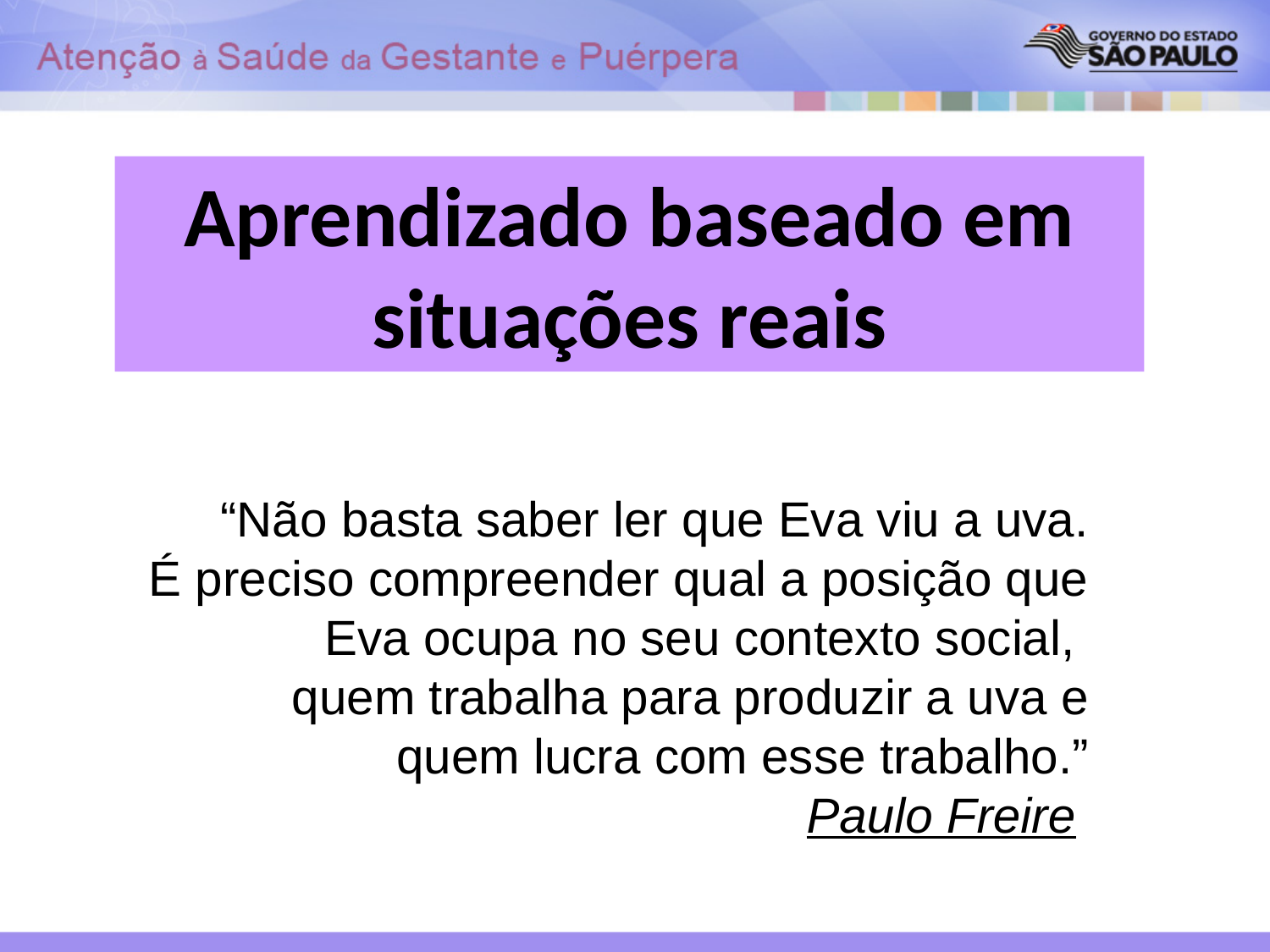

Aprendizado baseado em situações reais

“Não basta saber ler que Eva viu a uva.
 É preciso compreender qual a posição que
 Eva ocupa no seu contexto social,
quem trabalha para produzir a uva e
 quem lucra com esse trabalho.”
Paulo Freire